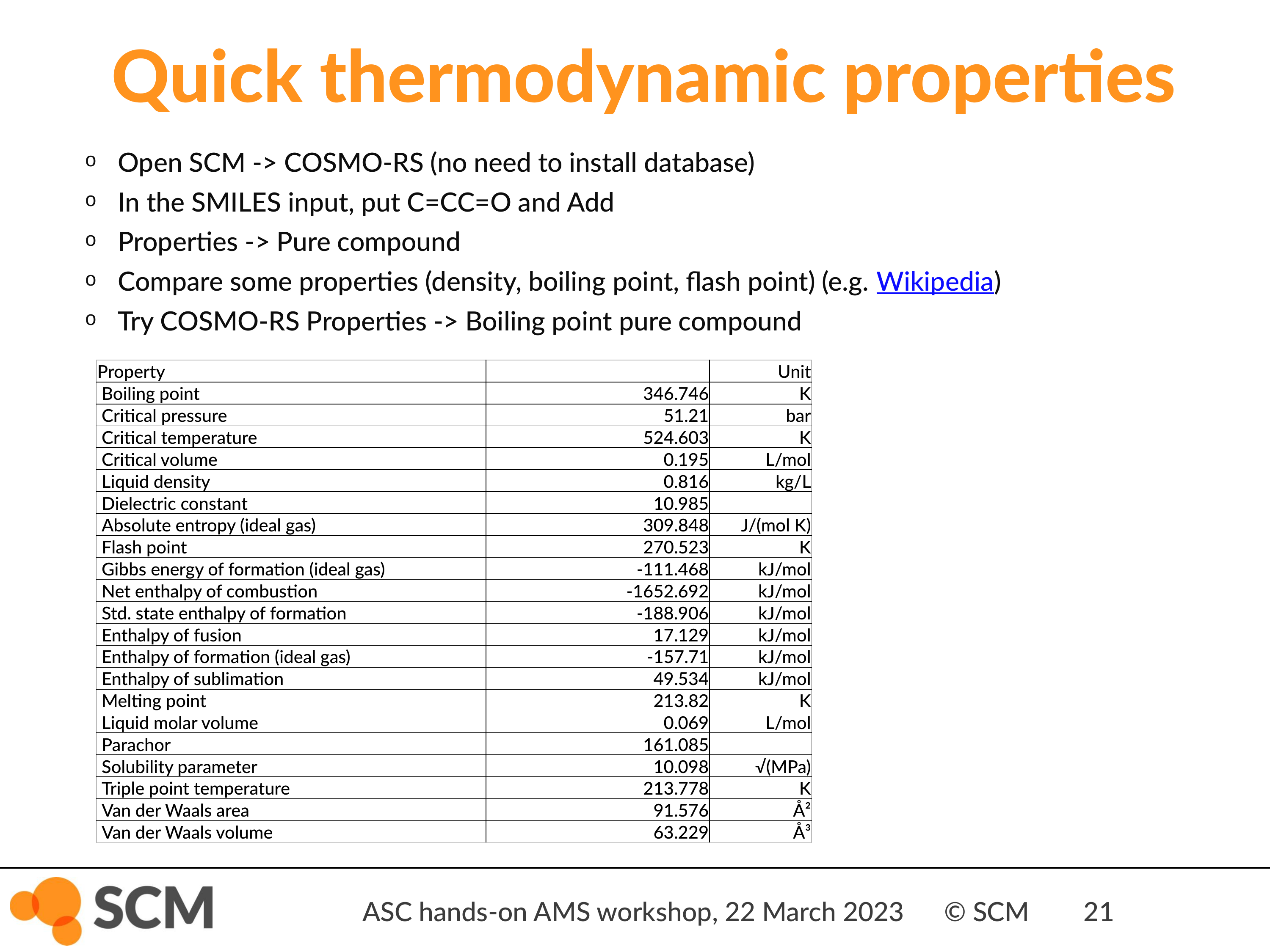

Quick thermodynamic properties
Open SCM -> COSMO-RS (no need to install database)
In the SMILES input, put C=CC=O and Add
Properties -> Pure compound
Compare some properties (density, boiling point, flash point) (e.g. Wikipedia)
Try COSMO-RS Properties -> Boiling point pure compound

| Property |  | Unit |
| --- | --- | --- |
| Boiling point | 346.746 | K |
| Critical pressure | 51.21 | bar |
| Critical temperature | 524.603 | K |
| Critical volume | 0.195 | L/mol |
| Liquid density | 0.816 | kg/L |
| Dielectric constant | 10.985 |  |
| Absolute entropy (ideal gas) | 309.848 | J/(mol K) |
| Flash point | 270.523 | K |
| Gibbs energy of formation (ideal gas) | -111.468 | kJ/mol |
| Net enthalpy of combustion | -1652.692 | kJ/mol |
| Std. state enthalpy of formation | -188.906 | kJ/mol |
| Enthalpy of fusion | 17.129 | kJ/mol |
| Enthalpy of formation (ideal gas) | -157.71 | kJ/mol |
| Enthalpy of sublimation | 49.534 | kJ/mol |
| Melting point | 213.82 | K |
| Liquid molar volume | 0.069 | L/mol |
| Parachor | 161.085 |  |
| Solubility parameter | 10.098 | √(MPa) |
| Triple point temperature | 213.778 | K |
| Van der Waals area | 91.576 | Å² |
| Van der Waals volume | 63.229 | Å³ |